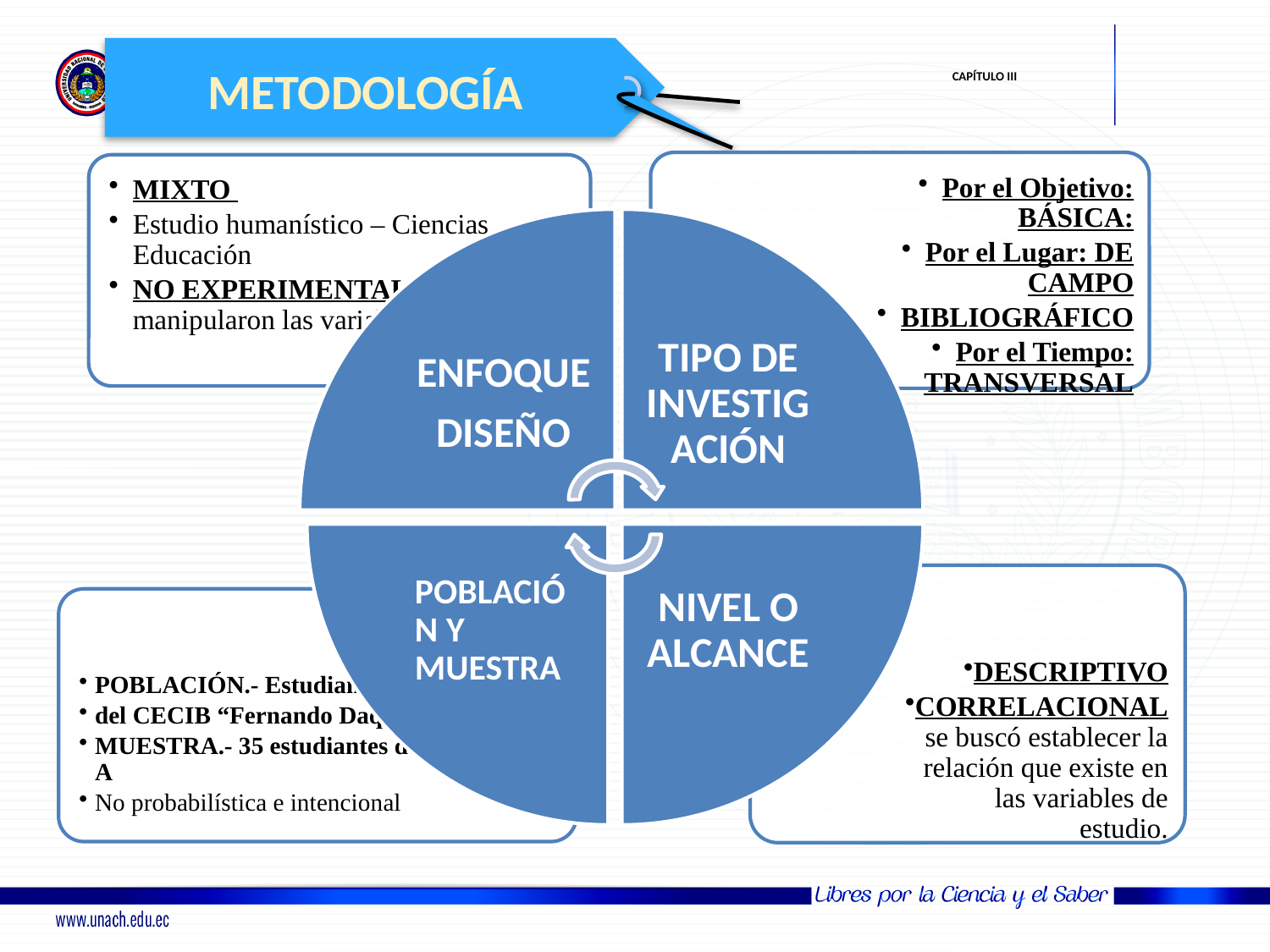

METODOLOGÍA

# CAPÍTULO III
DESCRIPTIVO
CORRELACIONAL se buscó establecer la relación que existe en las variables de estudio.

POBLACIÓN.- Estudiantes
del CECIB “Fernando Daquilema”
MUESTRA.- 35 estudiantes de Décimo año A
No probabilística e intencional
Por el Objetivo: BÁSICA:
Por el Lugar: DE CAMPO
BIBLIOGRÁFICO
Por el Tiempo: TRANSVERSAL
MIXTO
Estudio humanístico – Ciencias Educación
NO EXPERIMENTAL.- No se manipularon las variables
ENFOQUE
DISEÑO
TIPO DE INVESTIGACIÓN
NIVEL O ALCANCE
POBLACIÓN Y MUESTRA